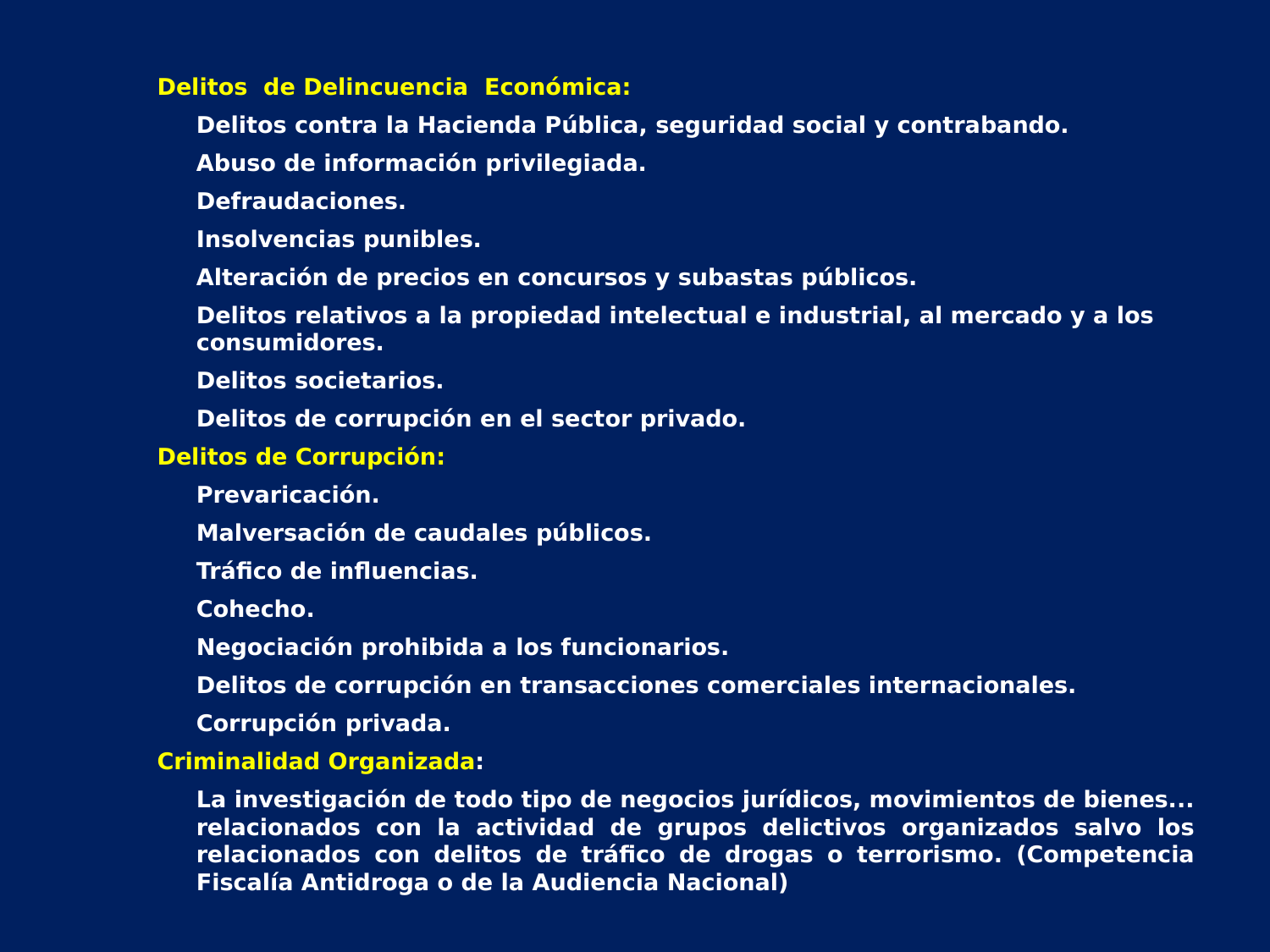

Delitos  de Delincuencia  Económica:
	Delitos contra la Hacienda Pública, seguridad social y contrabando.
	Abuso de información privilegiada.
	Defraudaciones.
	Insolvencias punibles.
	Alteración de precios en concursos y subastas públicos.
	Delitos relativos a la propiedad intelectual e industrial, al mercado y a los consumidores.
	Delitos societarios.
	Delitos de corrupción en el sector privado.
Delitos de Corrupción:
	Prevaricación.
	Malversación de caudales públicos.
	Tráfico de influencias.
	Cohecho.
	Negociación prohibida a los funcionarios.
	Delitos de corrupción en transacciones comerciales internacionales.
	Corrupción privada.
Criminalidad Organizada:
	La investigación de todo tipo de negocios jurídicos, movimientos de bienes... relacionados con la actividad de grupos delictivos organizados salvo los relacionados con delitos de tráfico de drogas o terrorismo. (Competencia Fiscalía Antidroga o de la Audiencia Nacional)